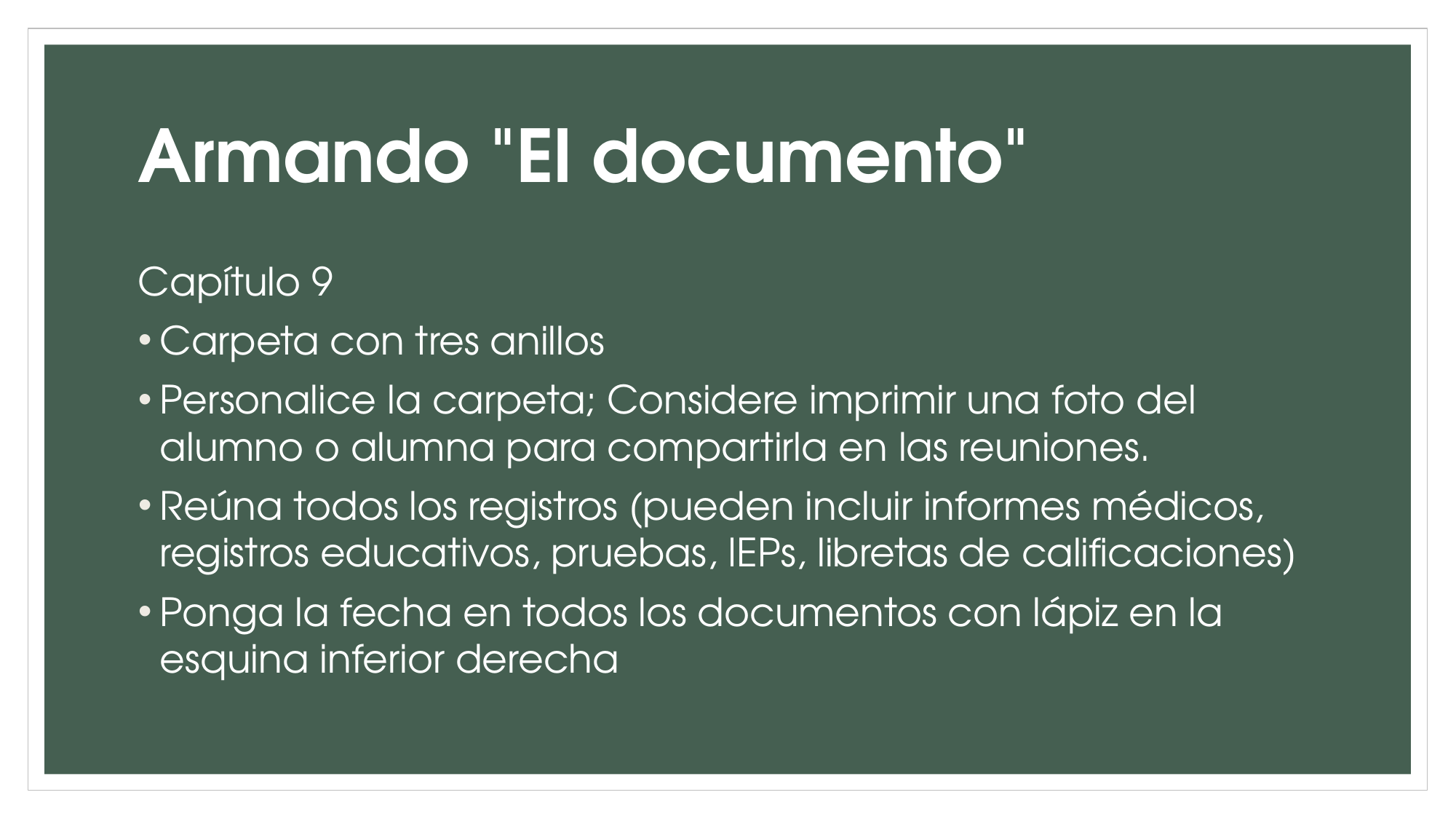

# Armando "El documento"
Capítulo 9
Carpeta con tres anillos
Personalice la carpeta; Considere imprimir una foto del alumno o alumna para compartirla en las reuniones.
Reúna todos los registros (pueden incluir informes médicos, registros educativos, pruebas, IEPs, libretas de calificaciones)
Ponga la fecha en todos los documentos con lápiz en la esquina inferior derecha